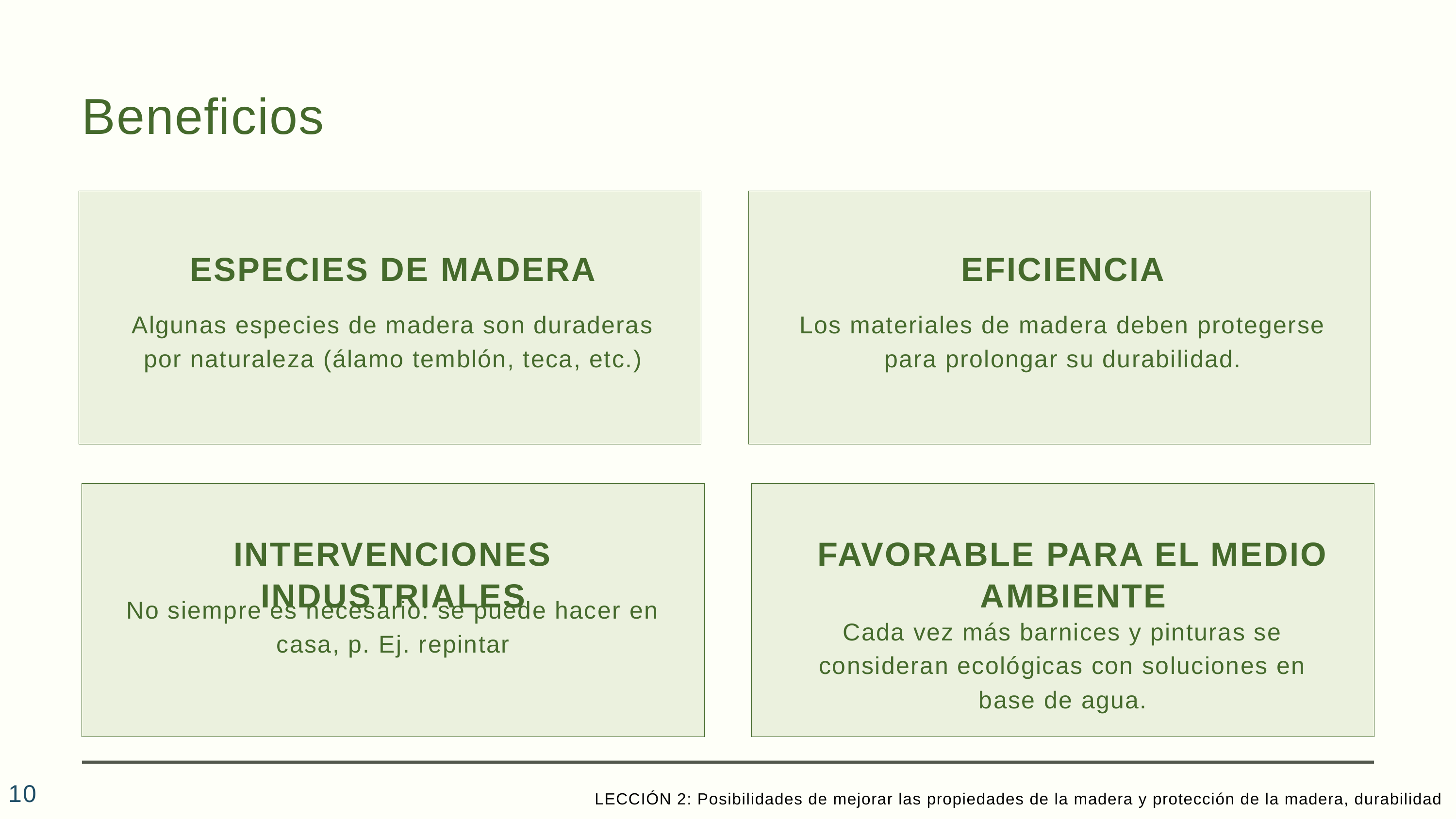

Beneficios

ESPECIES DE MADERA
Algunas especies de madera son duraderas por naturaleza (álamo temblón, teca, etc.)
EFICIENCIA
Los materiales de madera deben protegerse para prolongar su durabilidad.

INTERVENCIONES INDUSTRIALES
No siempre es necesario: se puede hacer en casa, p. Ej. repintar
FAVORABLE PARA EL MEDIO AMBIENTE
Cada vez más barnices y pinturas se consideran ecológicas con soluciones en base de agua.

10
LECCIÓN 2: Posibilidades de mejorar las propiedades de la madera y protección de la madera, durabilidad